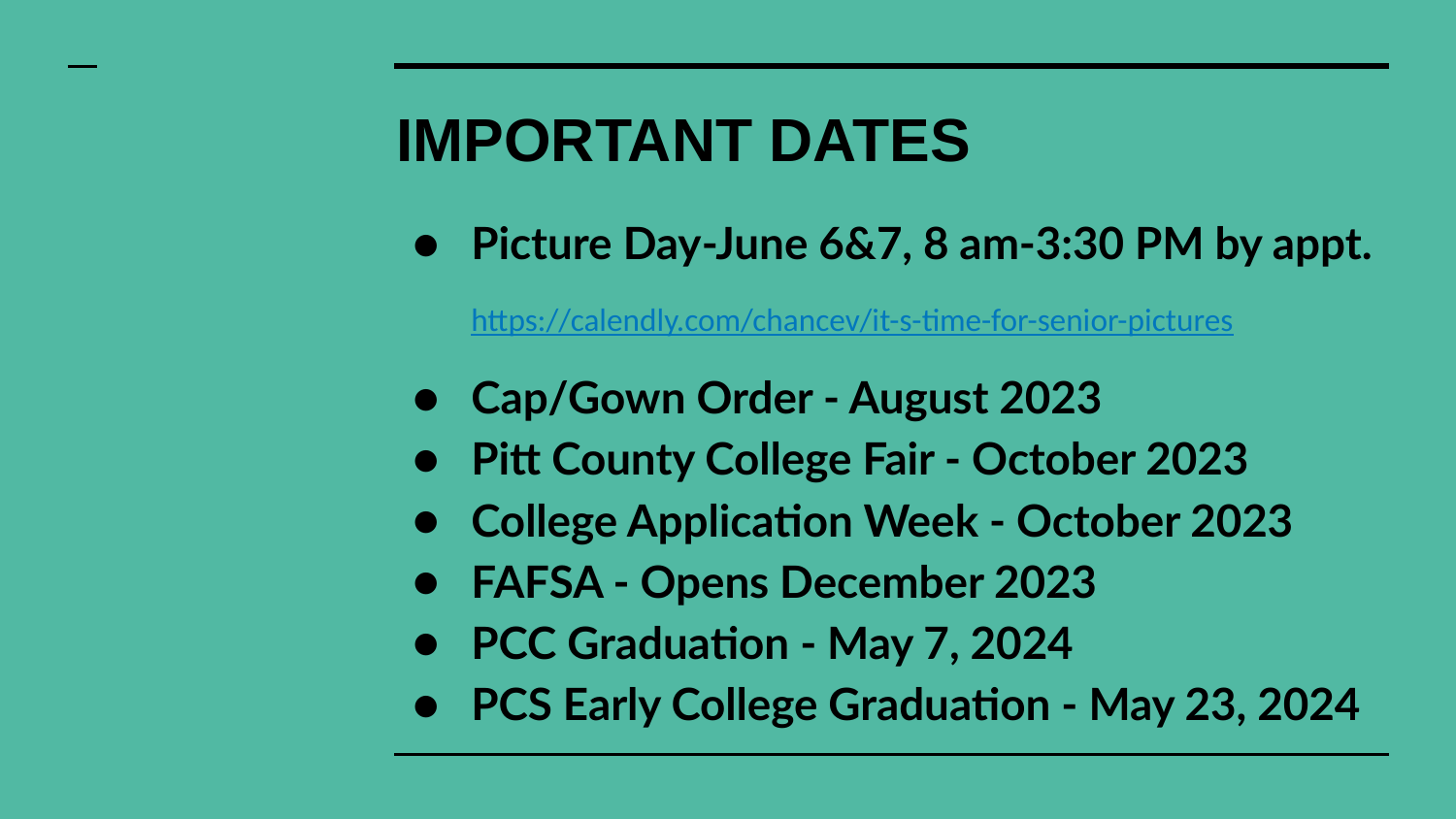

# IMPORTANT DATES
Picture Day-June 6&7, 8 am-3:30 PM by appt.
https://calendly.com/chancev/it-s-time-for-senior-pictures
Cap/Gown Order - August 2023
Pitt County College Fair - October 2023
College Application Week - October 2023
FAFSA - Opens December 2023
PCC Graduation - May 7, 2024
PCS Early College Graduation - May 23, 2024